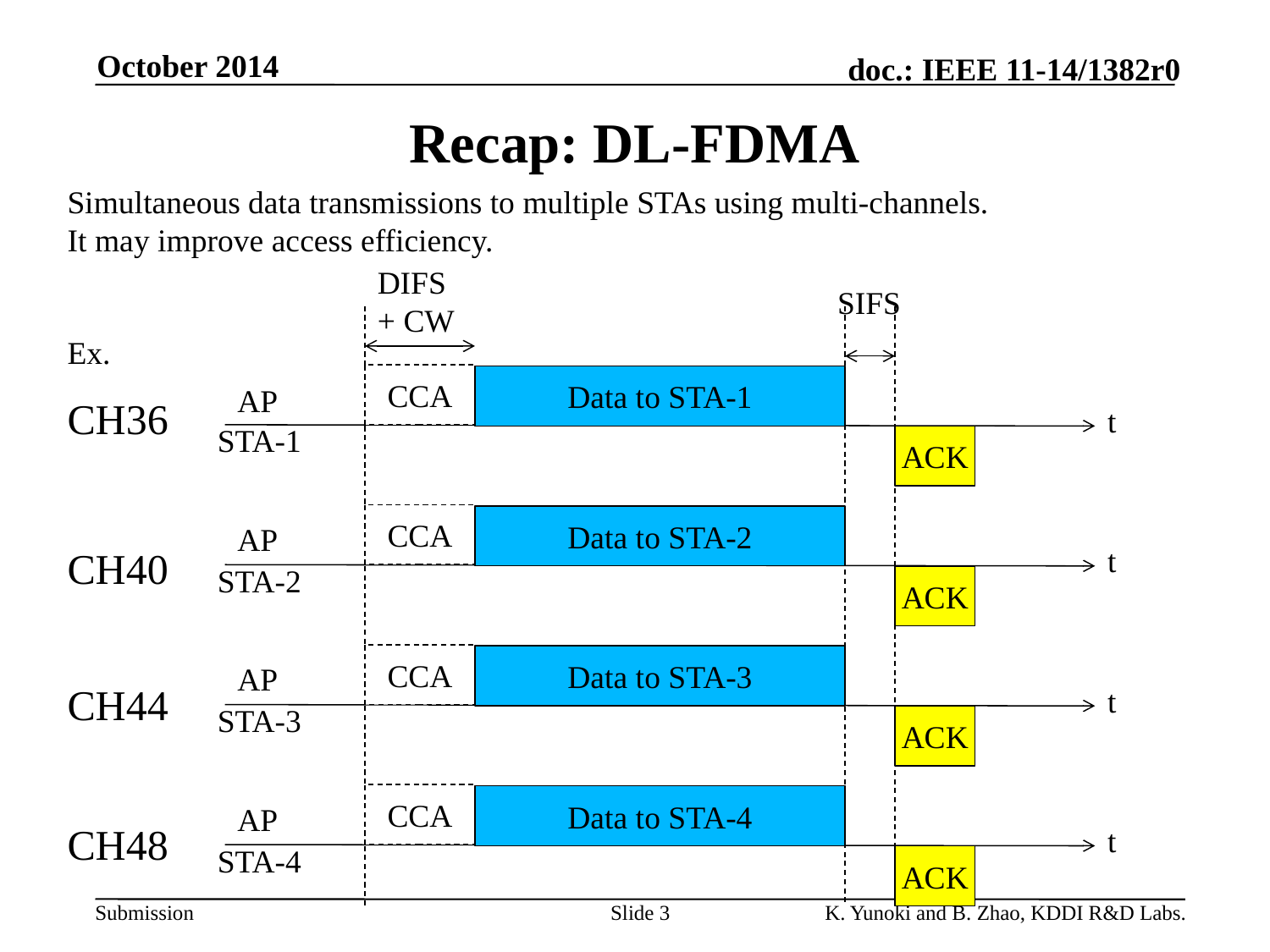

October 2014
# Recap: DL-FDMA
Simultaneous data transmissions to multiple STAs using multi-channels.
It may improve access efficiency.
DIFS
+ CW
SIFS
Ex.
CCA
Data to STA-1
AP
CH36
t
STA-1
ACK
CCA
Data to STA-2
AP
t
CH40
STA-2
ACK
CCA
Data to STA-3
AP
CH44
t
STA-3
ACK
CCA
Data to STA-4
AP
CH48
t
STA-4
ACK
Slide 3
K. Yunoki and B. Zhao, KDDI R&D Labs.